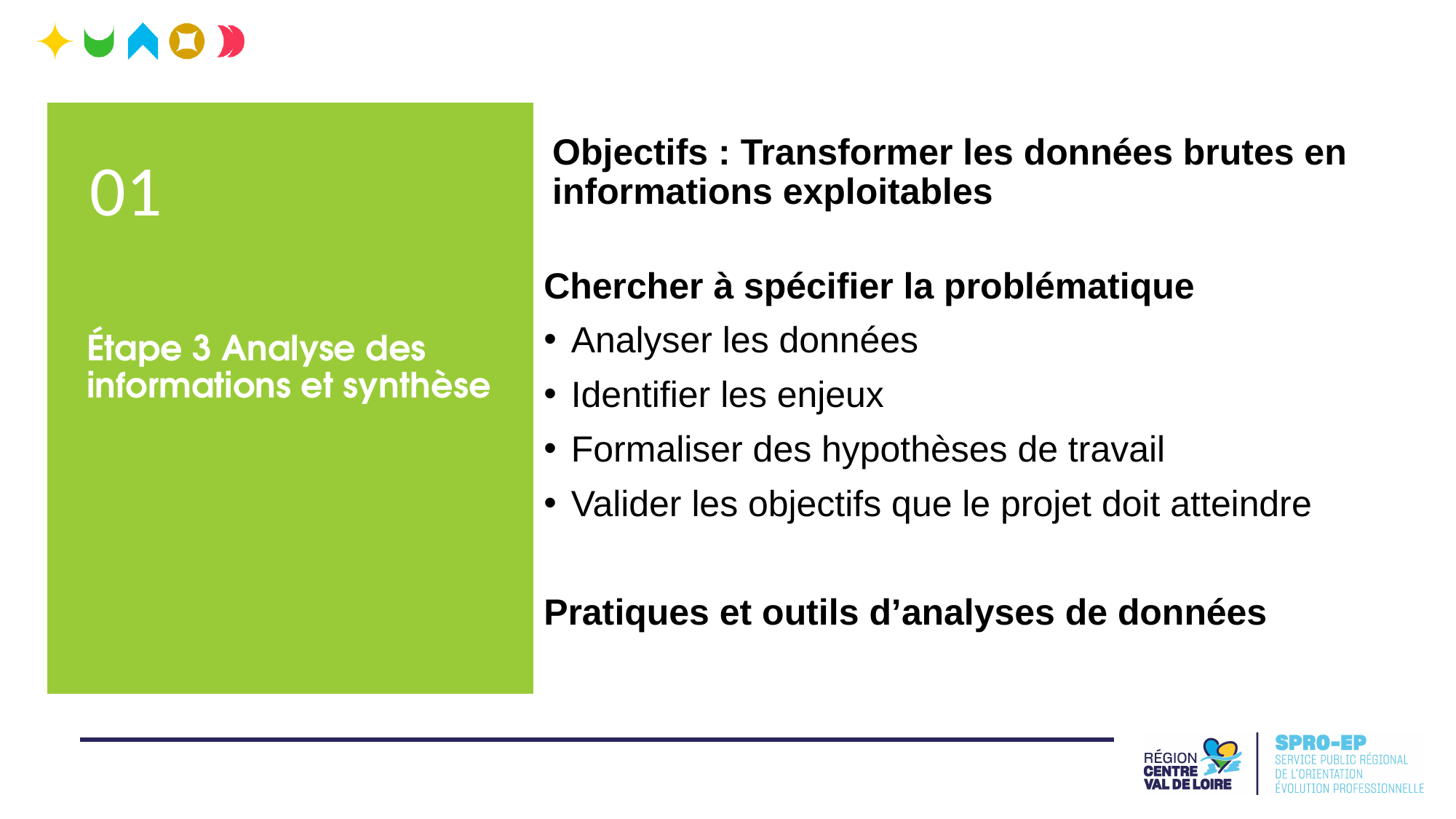

# Objectifs : Transformer les données brutes en informations exploitables

Étape 3 Analyse des informations et synthèse

01
Chercher à spécifier la problématique
Analyser les données
Identifier les enjeux
Formaliser des hypothèses de travail
Valider les objectifs que le projet doit atteindre

Pratiques et outils d’analyses de données